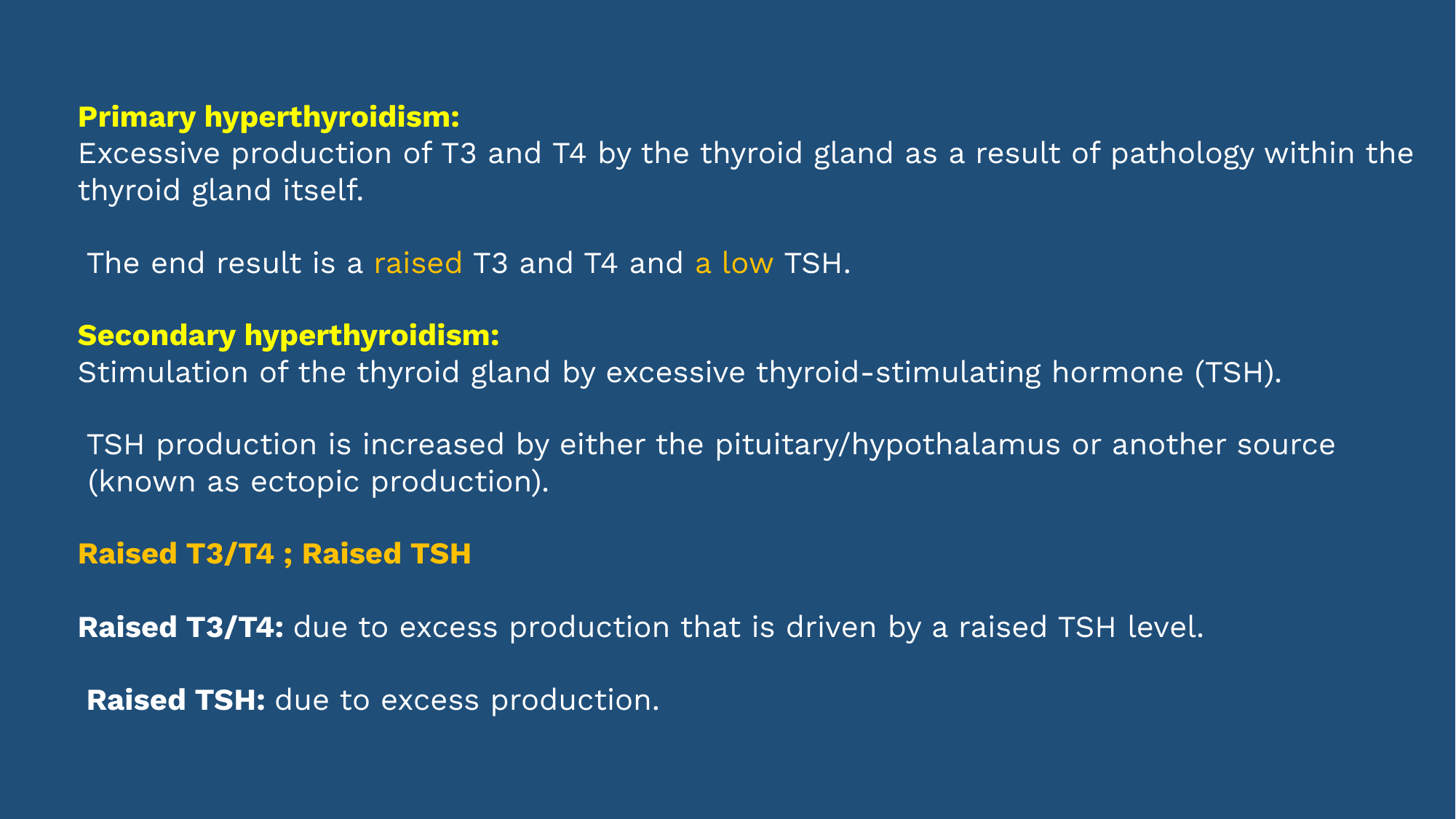

Primary hyperthyroidism:
Excessive production of T3 and T4 by the thyroid gland as a result of pathology within the thyroid gland itself.

 The end result is a raised T3 and T4 and a low TSH.

Secondary hyperthyroidism:
Stimulation of the thyroid gland by excessive thyroid-stimulating hormone (TSH).

 TSH production is increased by either the pituitary/hypothalamus or another source
 (known as ectopic production).

Raised T3/T4 ; Raised TSH

Raised T3/T4: due to excess production that is driven by a raised TSH level.

 Raised TSH: due to excess production.